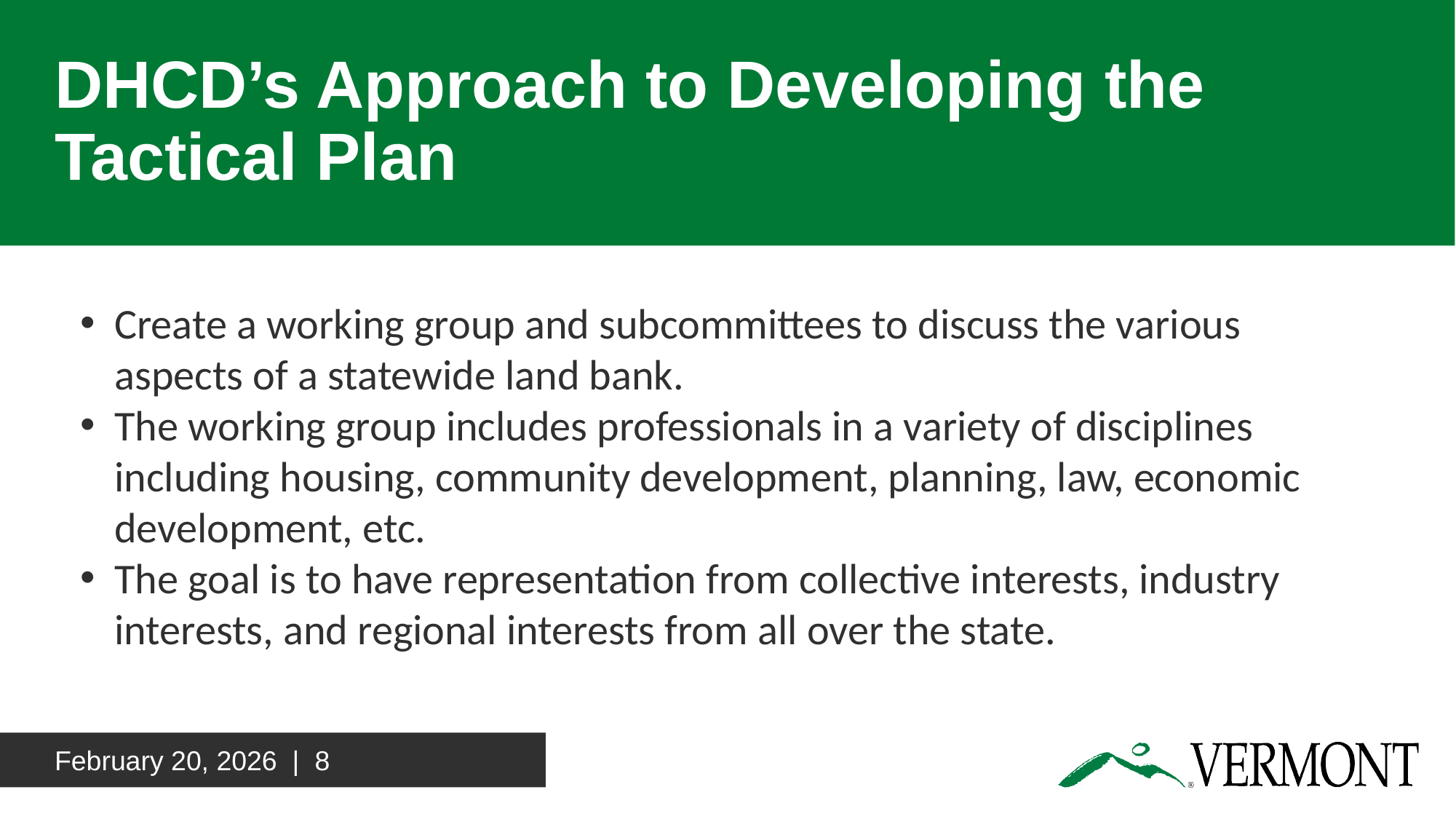

# DHCD’s Approach to Developing the Tactical Plan
Create a working group and subcommittees to discuss the various aspects of a statewide land bank.
The working group includes professionals in a variety of disciplines including housing, community development, planning, law, economic development, etc.
The goal is to have representation from collective interests, industry interests, and regional interests from all over the state.